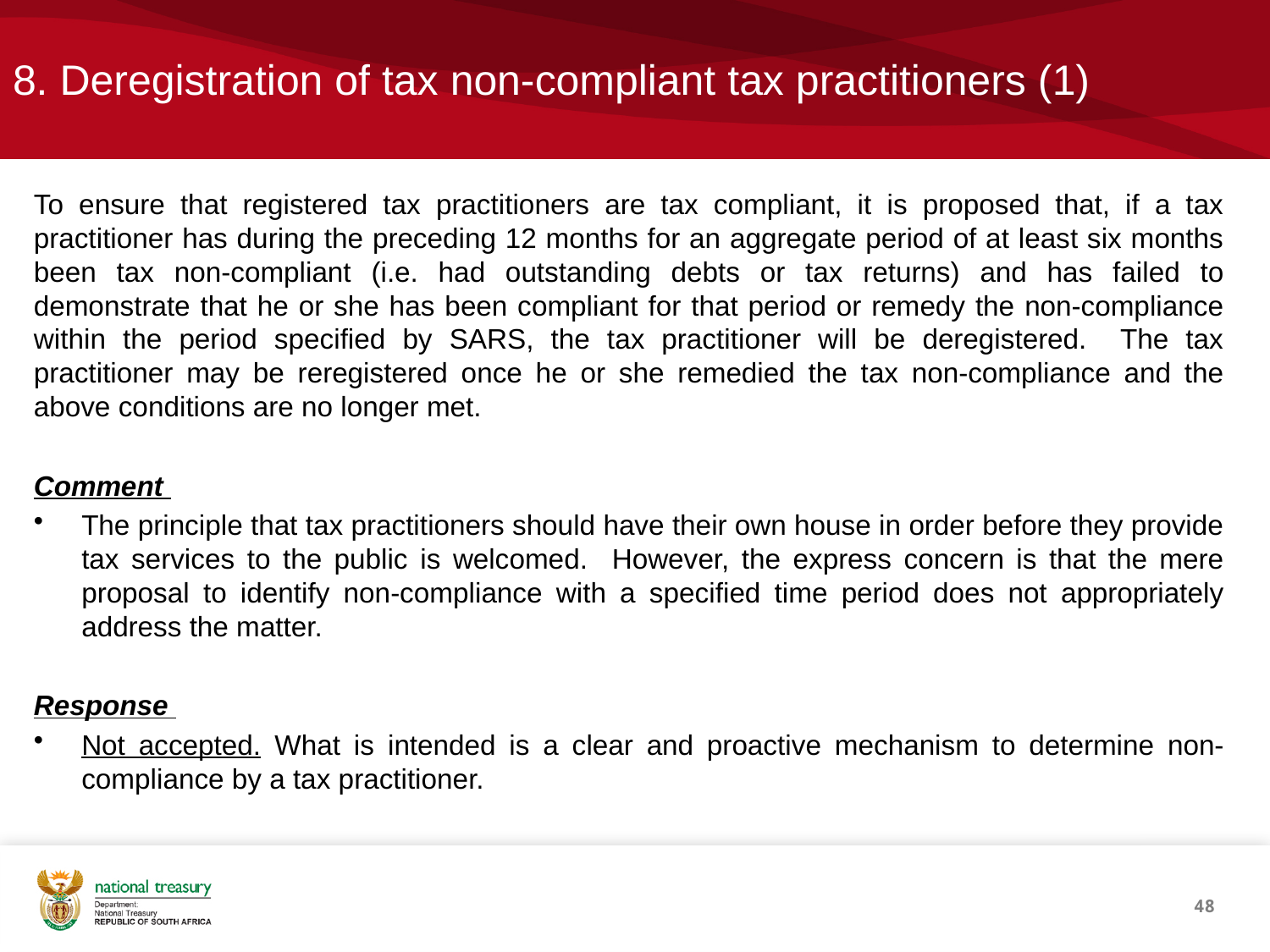

# 8. Deregistration of tax non-compliant tax practitioners (1)
To ensure that registered tax practitioners are tax compliant, it is proposed that, if a tax practitioner has during the preceding 12 months for an aggregate period of at least six months been tax non-compliant (i.e. had outstanding debts or tax returns) and has failed to demonstrate that he or she has been compliant for that period or remedy the non-compliance within the period specified by SARS, the tax practitioner will be deregistered.  The tax practitioner may be reregistered once he or she remedied the tax non-compliance and the above conditions are no longer met.

Comment
The principle that tax practitioners should have their own house in order before they provide tax services to the public is welcomed.  However, the express concern is that the mere proposal to identify non-compliance with a specified time period does not appropriately address the matter.

Response
Not accepted. What is intended is a clear and proactive mechanism to determine non-compliance by a tax practitioner.

48